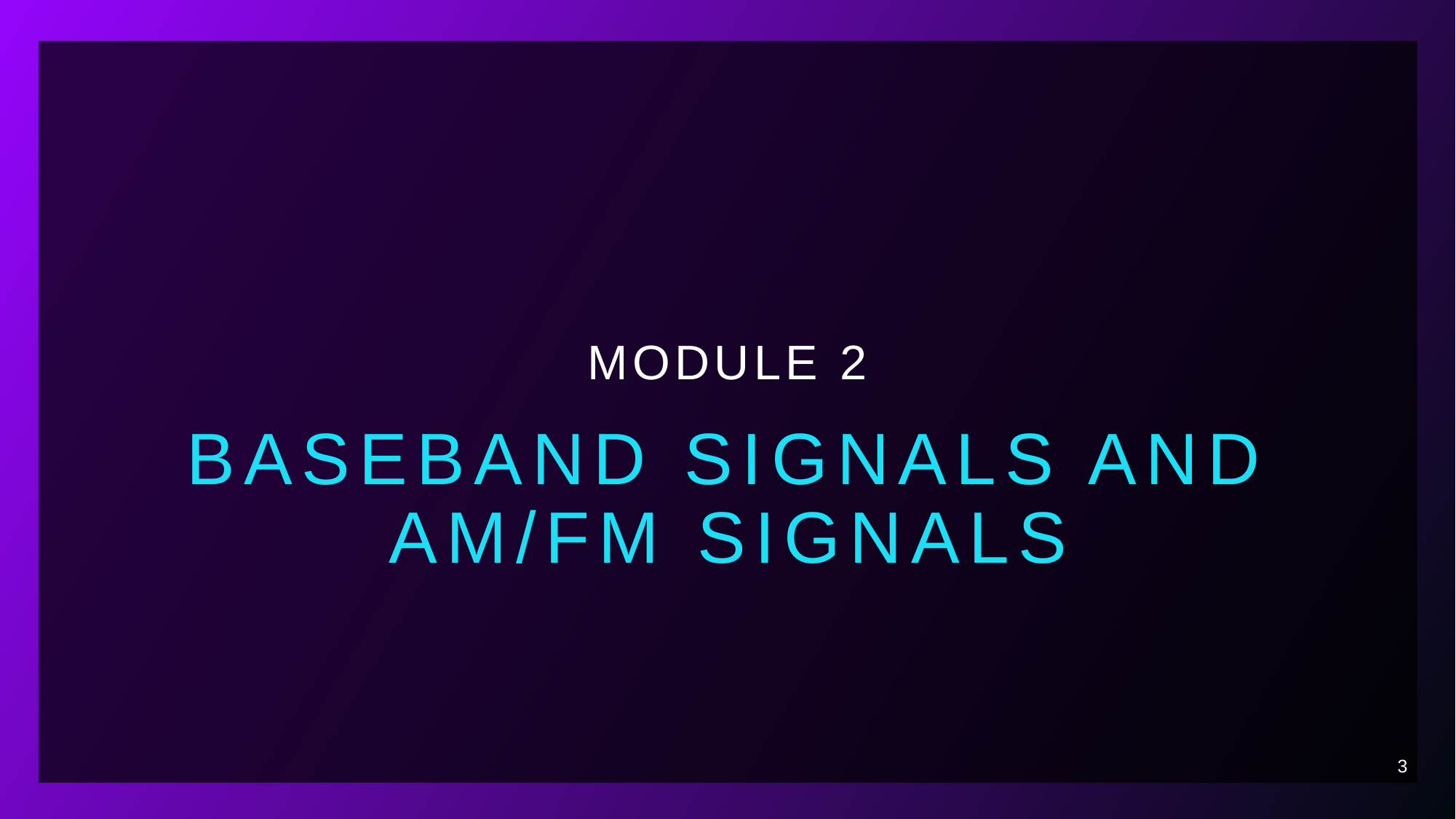

# Module 2
Baseband Signals and am/fm signals
3